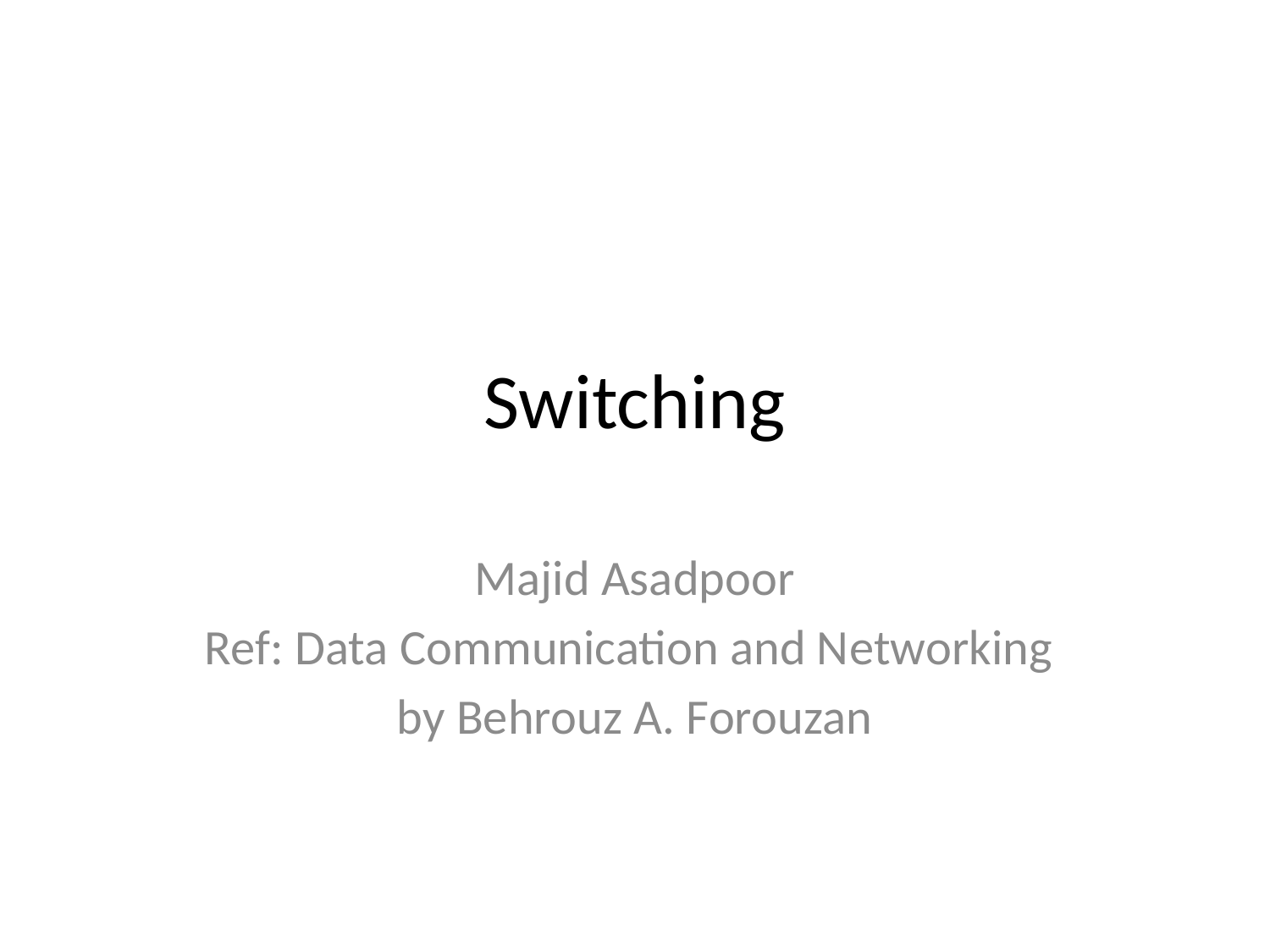

# Switching
Majid Asadpoor
Ref: Data Communication and Networking
by Behrouz A. Forouzan